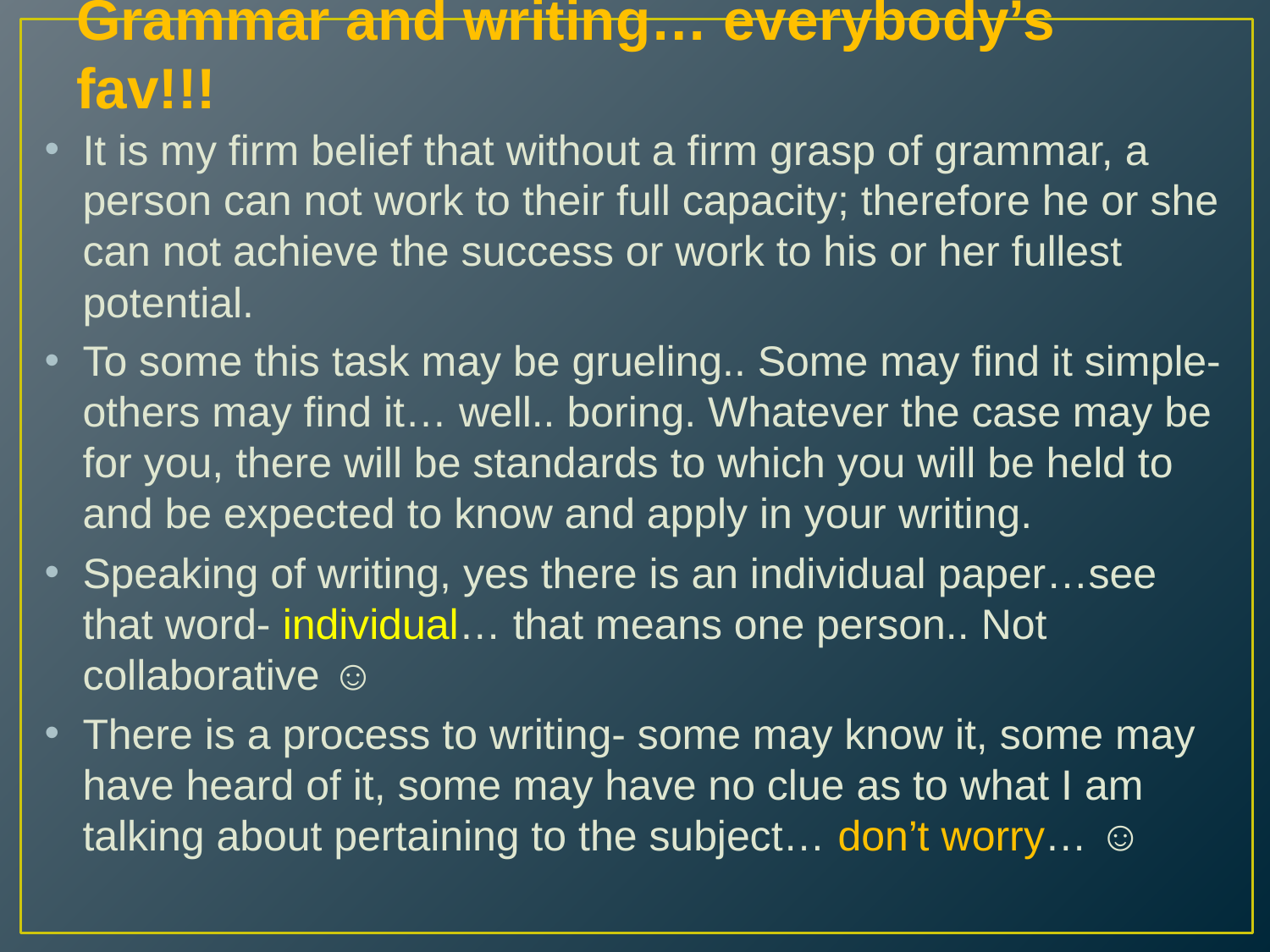

# Grammar and writing… everybody’s fav!!!
It is my firm belief that without a firm grasp of grammar, a person can not work to their full capacity; therefore he or she can not achieve the success or work to his or her fullest potential.
To some this task may be grueling.. Some may find it simple- others may find it… well.. boring. Whatever the case may be for you, there will be standards to which you will be held to and be expected to know and apply in your writing.
Speaking of writing, yes there is an individual paper…see that word- individual… that means one person.. Not collaborative ☺
There is a process to writing- some may know it, some may have heard of it, some may have no clue as to what I am talking about pertaining to the subject… don’t worry… ☺